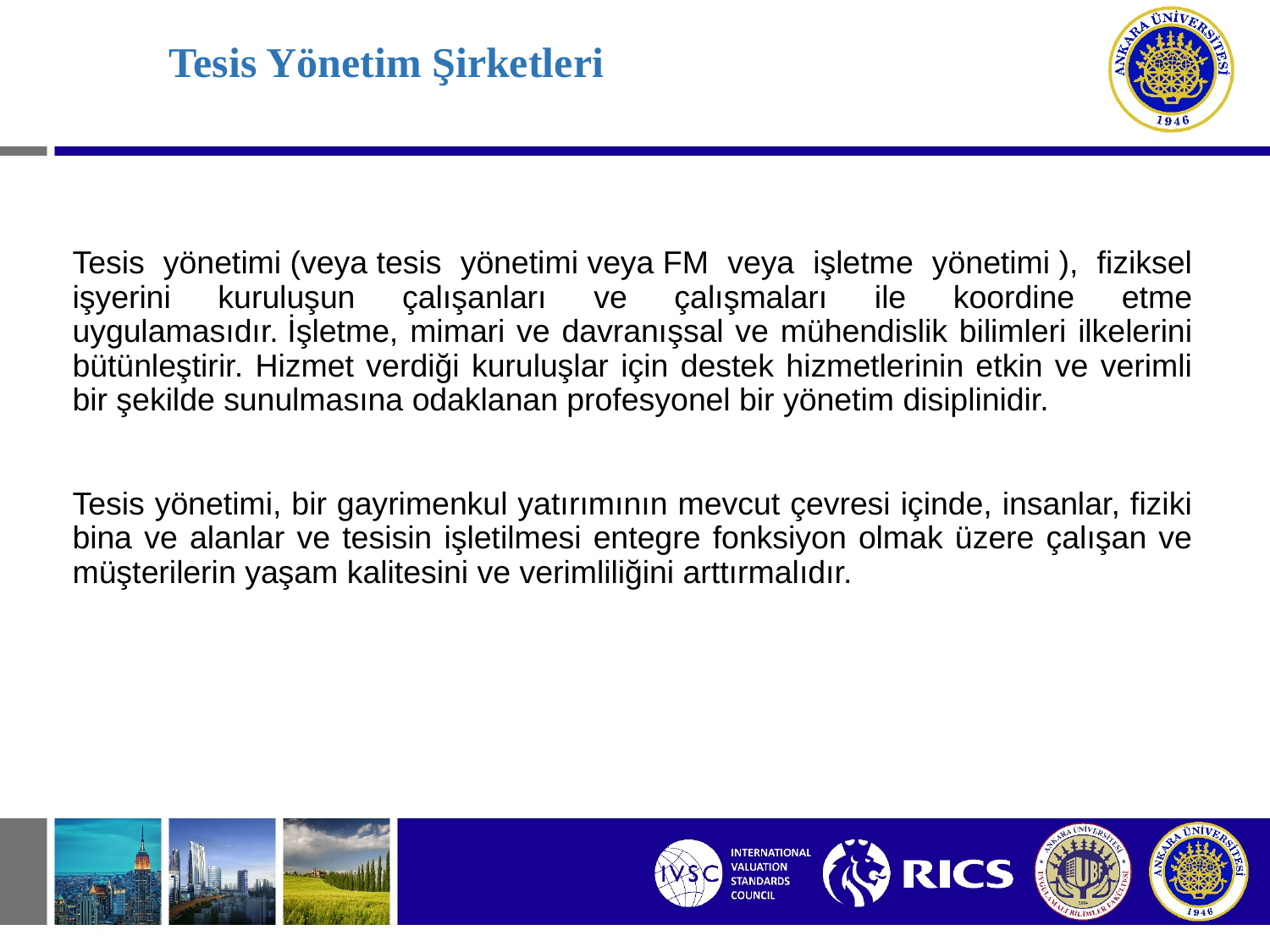

# Tesis Yönetim Şirketleri

Tesis yönetimi (veya tesis yönetimi veya FM veya işletme yönetimi ), fiziksel işyerini kuruluşun çalışanları ve çalışmaları ile koordine etme uygulamasıdır. İşletme, mimari ve davranışsal ve mühendislik bilimleri ilkelerini bütünleştirir. Hizmet verdiği kuruluşlar için destek hizmetlerinin etkin ve verimli bir şekilde sunulmasına odaklanan profesyonel bir yönetim disiplinidir.

Tesis yönetimi, bir gayrimenkul yatırımının mevcut çevresi içinde, insanlar, fiziki bina ve alanlar ve tesisin işletilmesi entegre fonksiyon olmak üzere çalışan ve müşterilerin yaşam kalitesini ve verimliliğini arttırmalıdır.